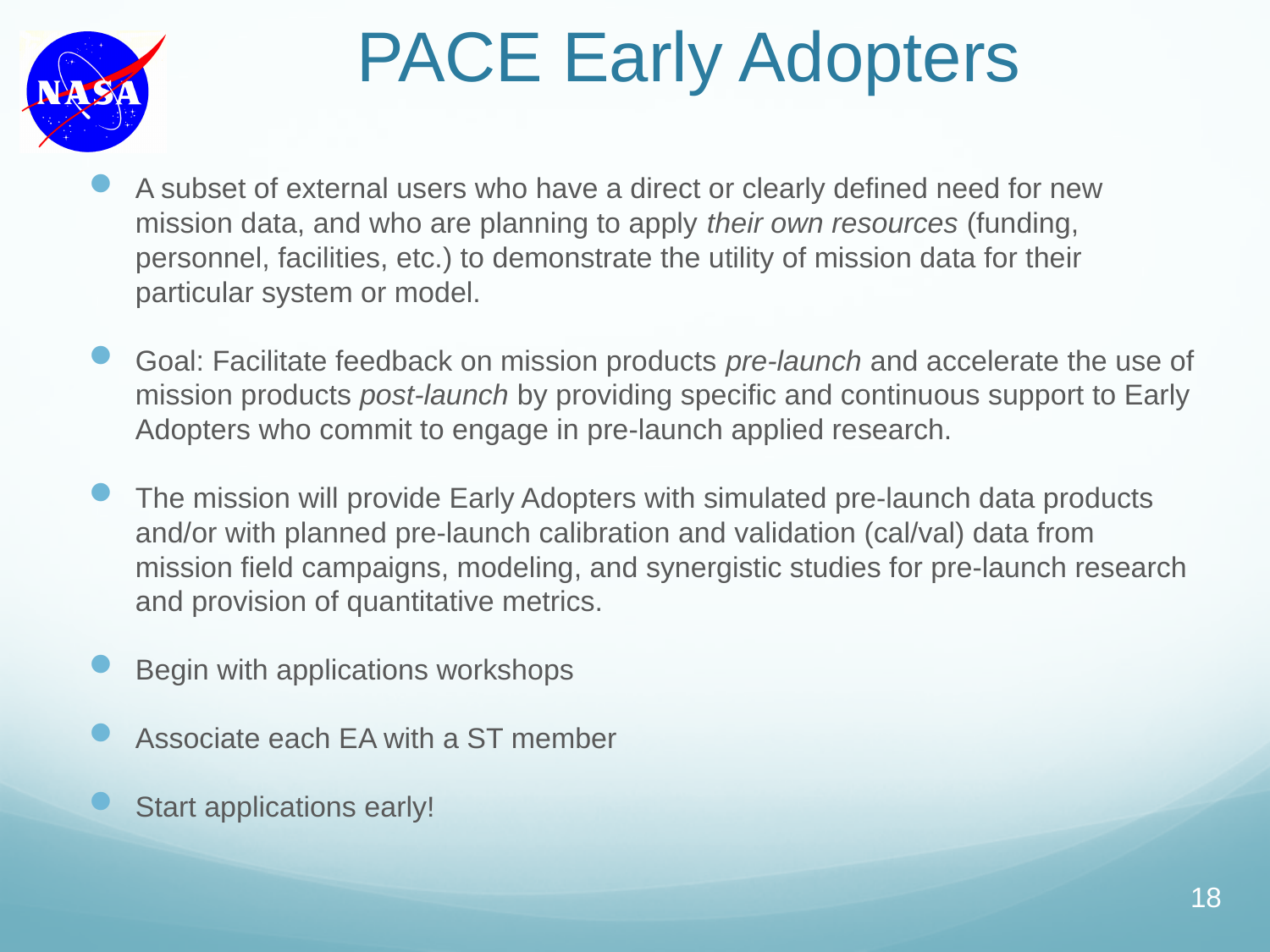

# PACE Early Adopters
A subset of external users who have a direct or clearly defined need for new mission data, and who are planning to apply their own resources (funding, personnel, facilities, etc.) to demonstrate the utility of mission data for their particular system or model.
Goal: Facilitate feedback on mission products pre-launch and accelerate the use of mission products post-launch by providing specific and continuous support to Early Adopters who commit to engage in pre-launch applied research.
The mission will provide Early Adopters with simulated pre-launch data products and/or with planned pre-launch calibration and validation (cal/val) data from mission field campaigns, modeling, and synergistic studies for pre-launch research and provision of quantitative metrics.
Begin with applications workshops
Associate each EA with a ST member
Start applications early!

18